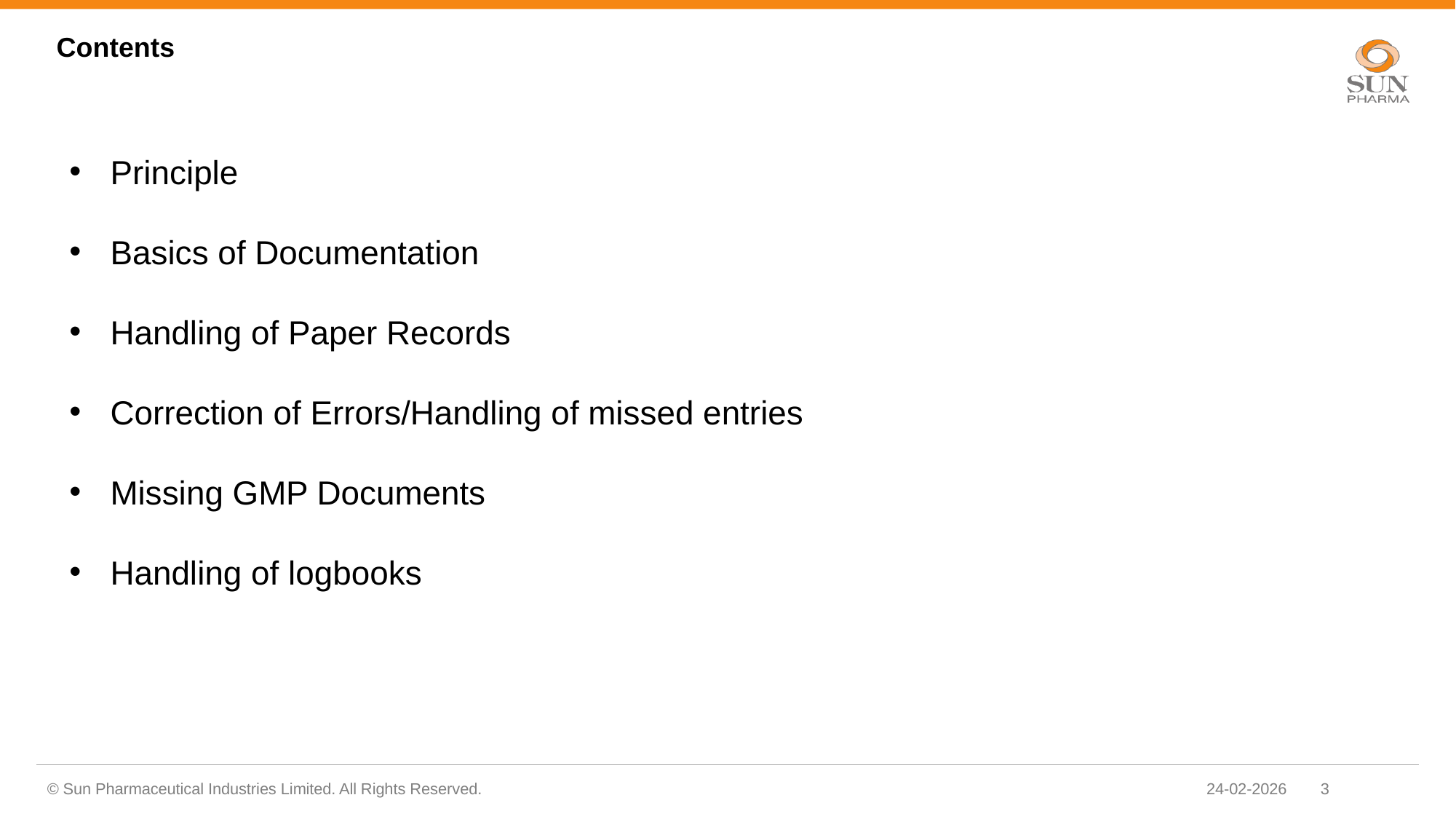

# Contents
Principle

Basics of Documentation

Handling of Paper Records

Correction of Errors/Handling of missed entries

Missing GMP Documents

Handling of logbooks

© Sun Pharmaceutical Industries Limited. All Rights Reserved.
24-02-2026
3